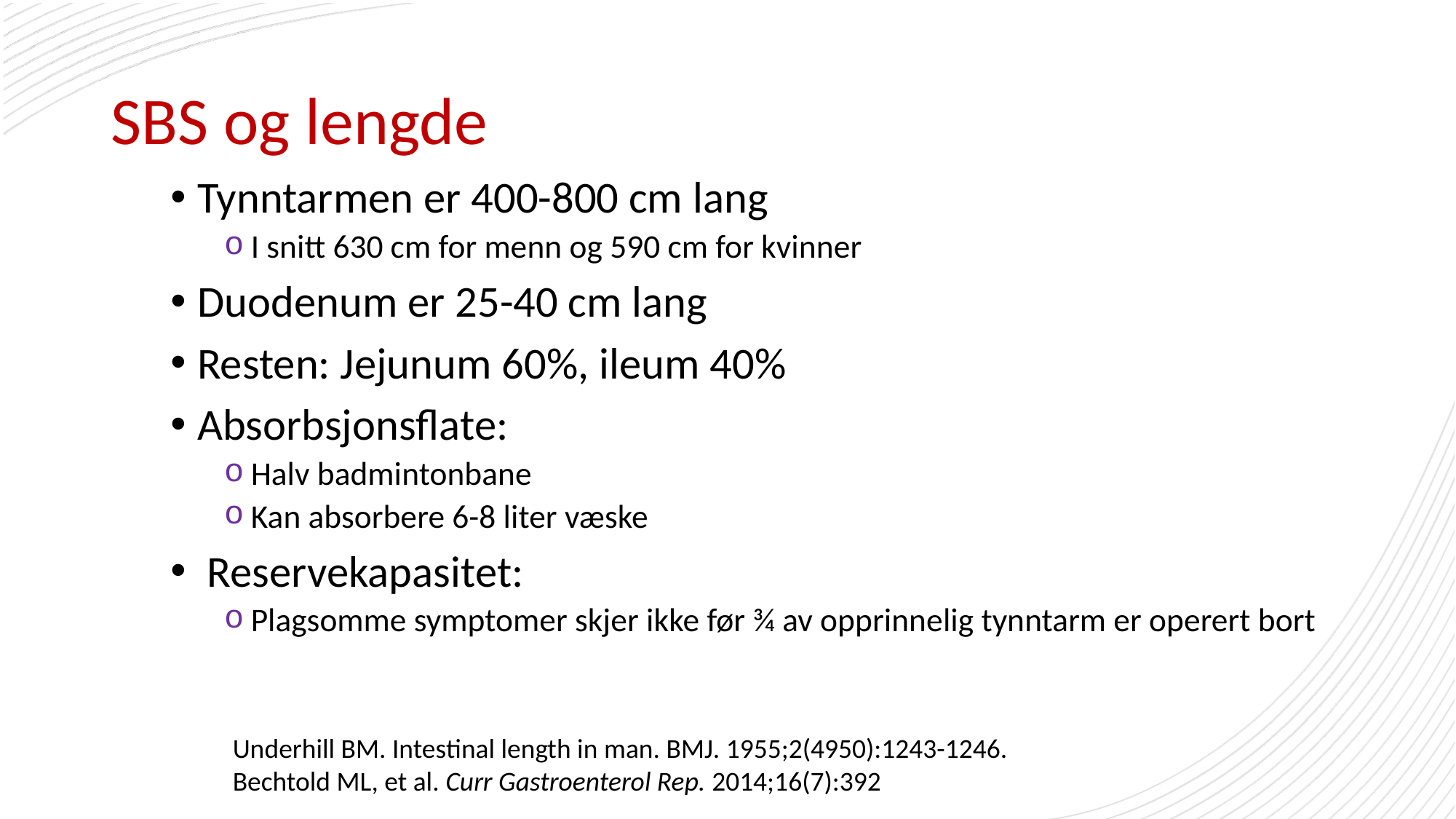

# SBS og lengde
Tynntarmen er 400-800 cm lang
I snitt 630 cm for menn og 590 cm for kvinner
Duodenum er 25-40 cm lang
Resten: Jejunum 60%, ileum 40%
Absorbsjonsflate:
Halv badmintonbane
Kan absorbere 6-8 liter væske
 Reservekapasitet:
Plagsomme symptomer skjer ikke før ¾ av opprinnelig tynntarm er operert bort
Underhill BM. Intestinal length in man. BMJ. 1955;2(4950):1243-1246.
Bechtold ML, et al. Curr Gastroenterol Rep. 2014;16(7):392